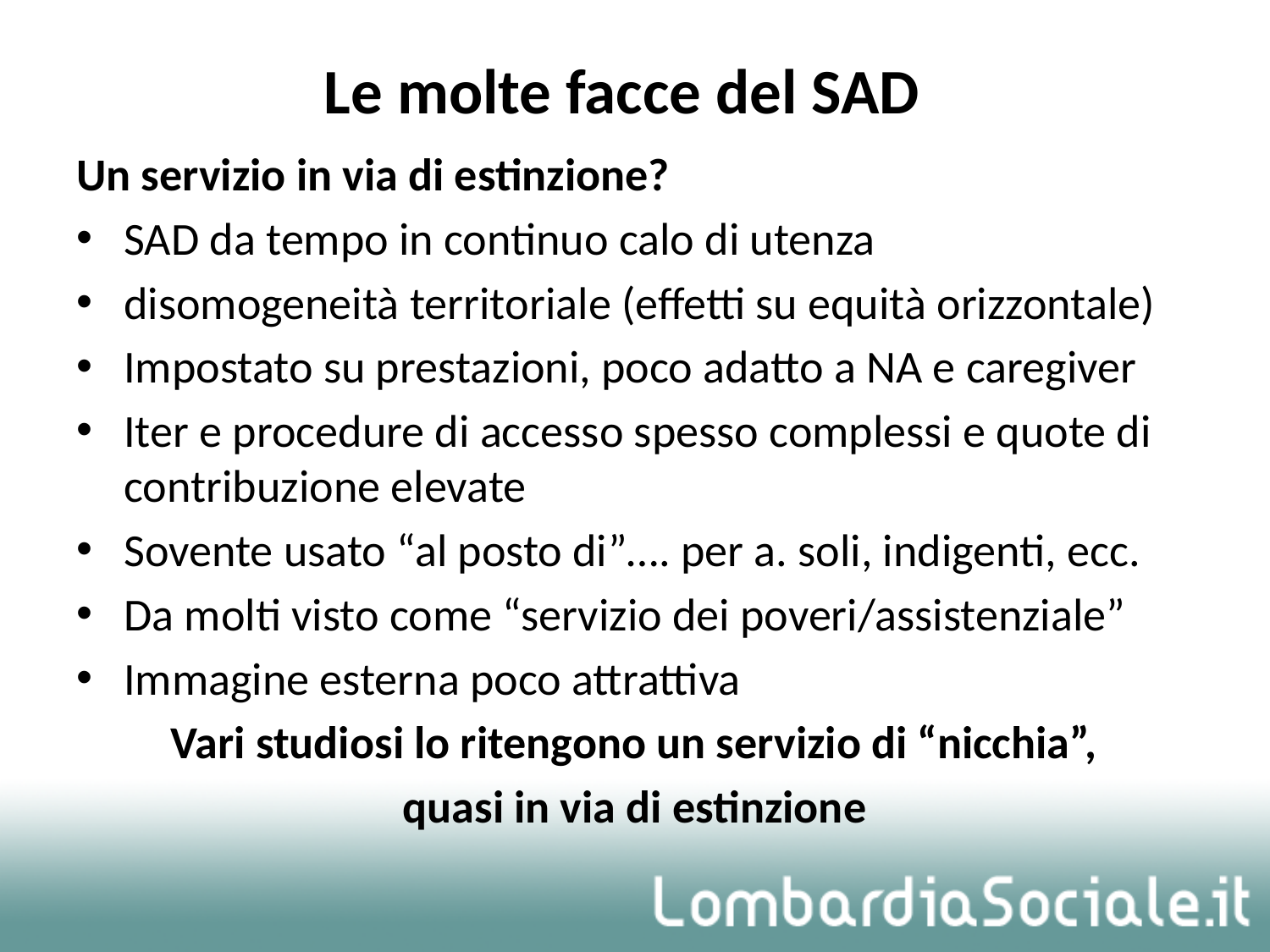

# Le molte facce del SAD
Un servizio in via di estinzione?
SAD da tempo in continuo calo di utenza
disomogeneità territoriale (effetti su equità orizzontale)
Impostato su prestazioni, poco adatto a NA e caregiver
Iter e procedure di accesso spesso complessi e quote di contribuzione elevate
Sovente usato “al posto di”…. per a. soli, indigenti, ecc.
Da molti visto come “servizio dei poveri/assistenziale”
Immagine esterna poco attrattiva
Vari studiosi lo ritengono un servizio di “nicchia”,
quasi in via di estinzione